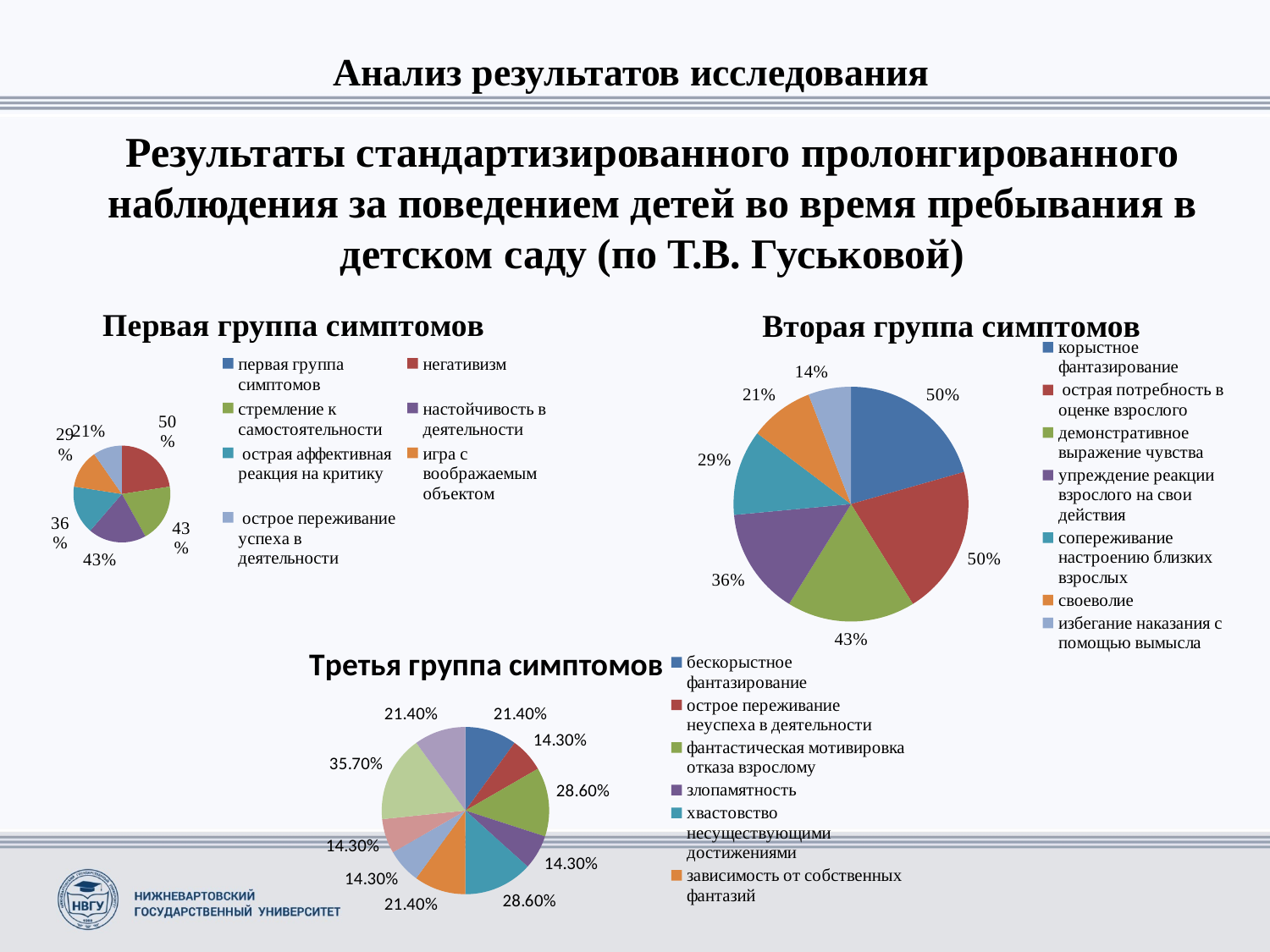

# Анализ результатов исследования
Результаты стандартизированного пролонгированного наблюдения за поведением детей во время пребывания в детском саду (по Т.В. Гуськовой)

### Chart: Первая группа симптомов

| Category |  |
|---|---|
| первая группа симптомов | None |
| негативизм | 0.5 |
| стремление к самостоятельности  | 0.429 |
| настойчивость в деятельности | 0.429 |
|  острая аффективная реакция на критику  | 0.357 |
| игра с воображаемым объектом | 0.286 |
|  острое переживание успеха в деятельности  | 0.214 |

### Chart: Вторая группа симптомов

| Category |  |
|---|---|
| корыстное фантазирование  | 0.5 |
|  острая потребность в оценке взрослого  | 0.5 |
| демонстративное выражение чувства  | 0.429 |
| упреждение реакции взрослого на свои действия  | 0.357 |
| сопереживание настроению близких взрослых  | 0.286 |
| своеволие | 0.214 |
| избегание наказания с помощью вымысла  | 0.143 |

### Chart: Третья группа симптомов

| Category |  |
|---|---|
| бескорыстное фантазирование  | 0.214 |
| острое переживание неуспеха в деятельности  | 0.143 |
| фантастическая мотивировка отказа взрослому  | 0.286 |
| злопамятность | 0.143 |
| хвастовство несуществующими достижениями  | 0.286 |
| зависимость от собственных фантазий  | 0.214 |
| намеренная амбивалентность поведения  | 0.143 |
| внеситуативное отношение к малознакомым взрослым  | 0.143 |
| согласование намерений с интересами окружающих  | 0.357 |
| хитрость и изворотливость  | 0.214 |